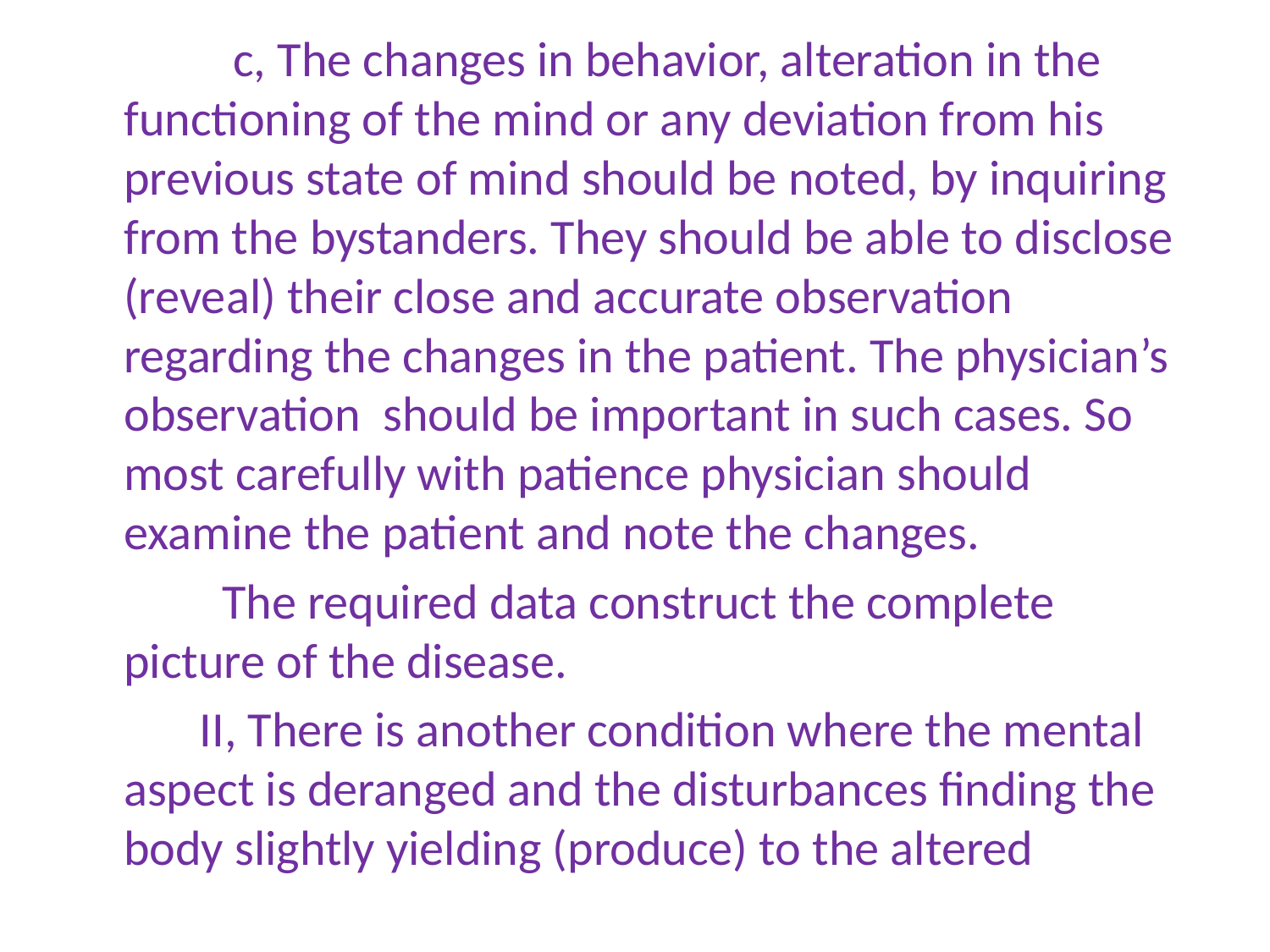

c, The changes in behavior, alteration in the functioning of the mind or any deviation from his previous state of mind should be noted, by inquiring from the bystanders. They should be able to disclose (reveal) their close and accurate observation regarding the changes in the patient. The physician’s observation  should be important in such cases. So most carefully with patience physician should examine the patient and note the changes.
             The required data construct the complete picture of the disease.
           II, There is another condition where the mental aspect is deranged and the disturbances finding the body slightly yielding (produce) to the altered